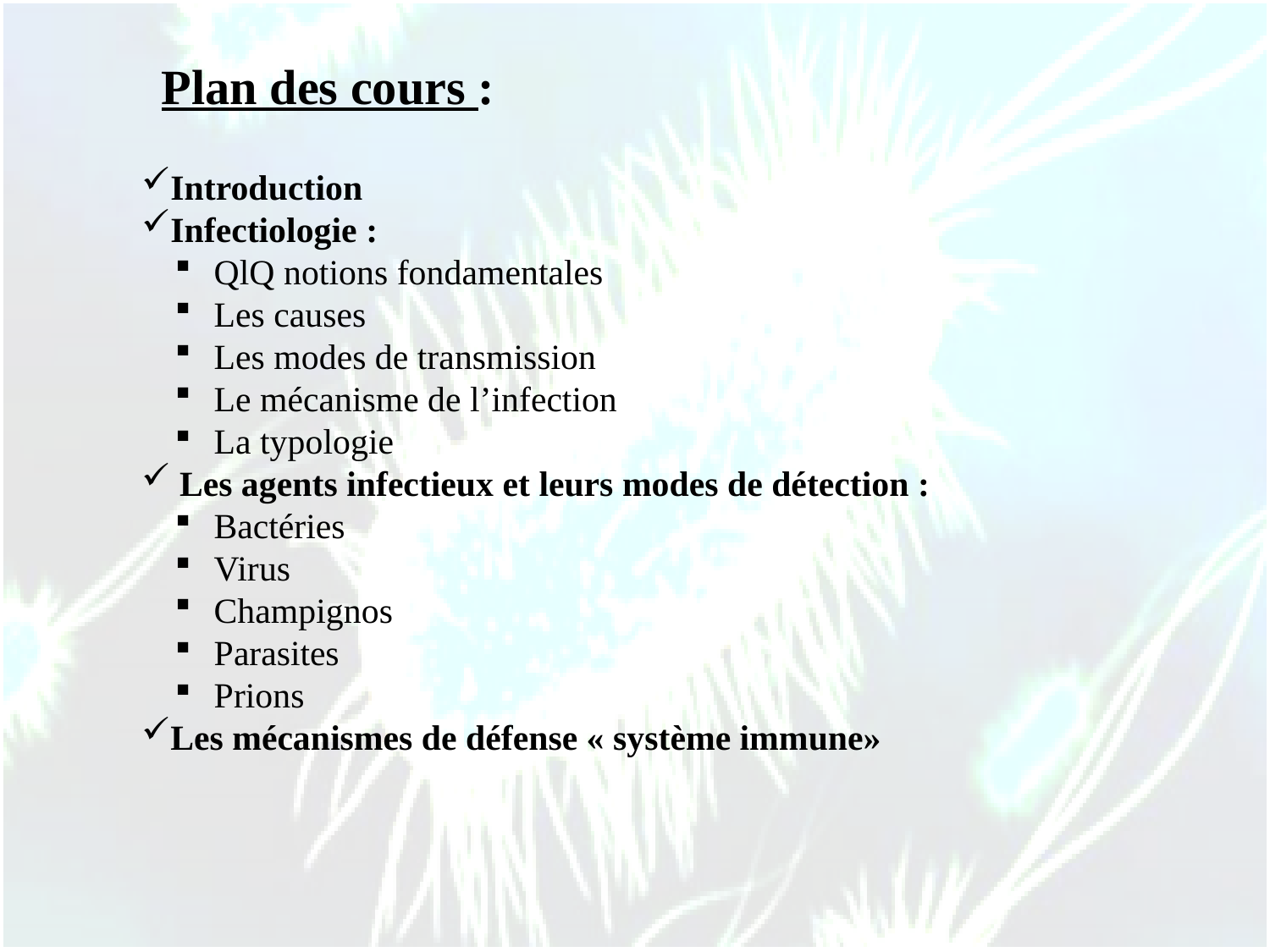

# Plan des cours :
Introduction
Infectiologie :
 QlQ notions fondamentales
 Les causes
 Les modes de transmission
 Le mécanisme de l’infection
 La typologie
 Les agents infectieux et leurs modes de détection :
 Bactéries
 Virus
 Champignos
 Parasites
 Prions
Les mécanismes de défense « système immune»